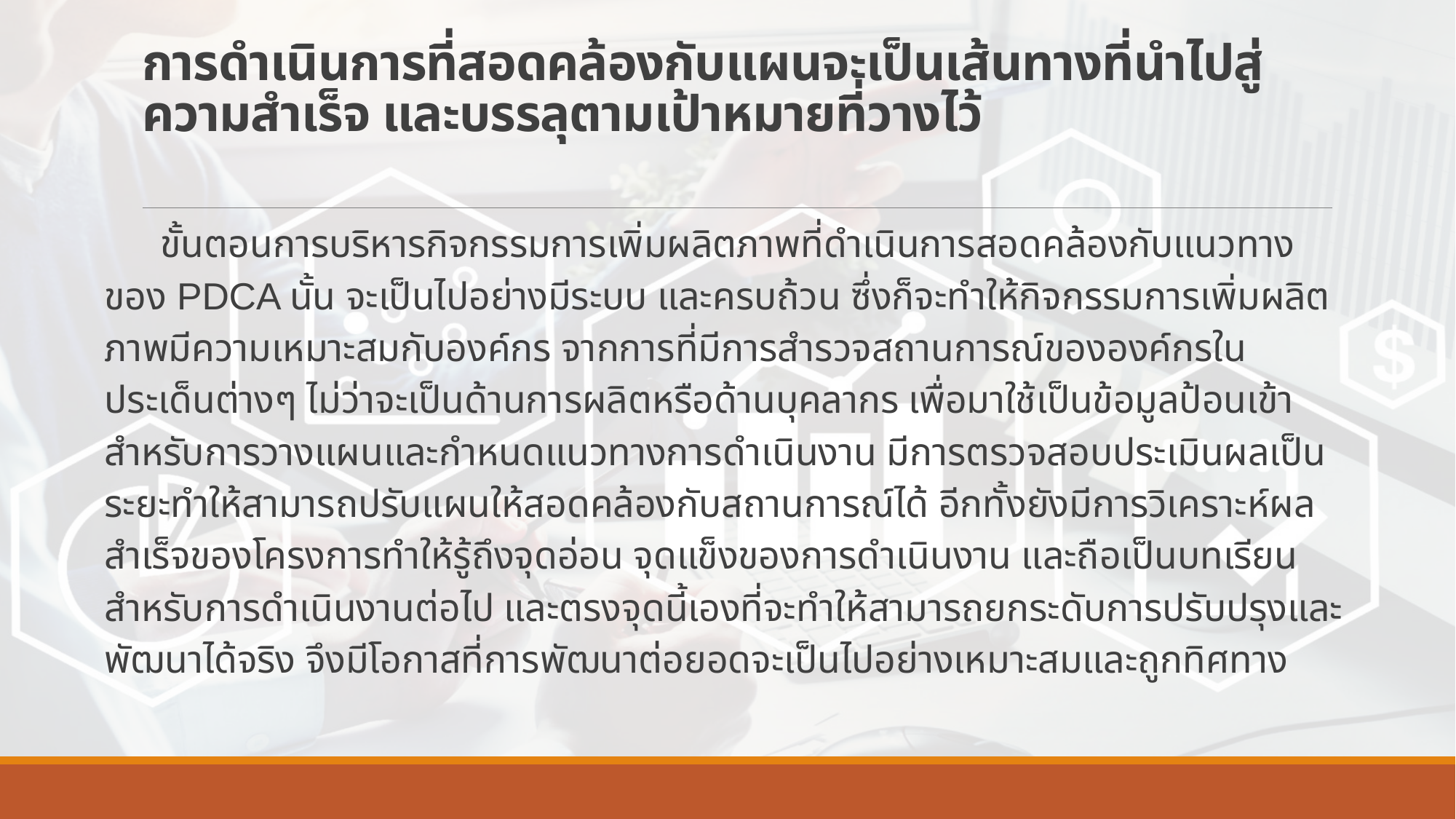

# การดำเนินการที่สอดคล้องกับแผนจะเป็นเส้นทางที่นำไปสู่ ความสำเร็จ และบรรลุตามเป้าหมายที่วางไว้
ขั้นตอนการบริหารกิจกรรมการเพิ่มผลิตภาพที่ดำเนินการสอดคล้องกับแนวทางของ PDCA นั้น จะเป็นไปอย่างมีระบบ และครบถ้วน ซึ่งก็จะทำให้กิจกรรมการเพิ่มผลิตภาพมีความเหมาะสมกับองค์กร จากการที่มีการสำรวจสถานการณ์ขององค์กรในประเด็นต่างๆ ไม่ว่าจะเป็นด้านการผลิตหรือด้านบุคลากร เพื่อมาใช้เป็นข้อมูลป้อนเข้าสำหรับการวางแผนและกำหนดแนวทางการดำเนินงาน มีการตรวจสอบประเมินผลเป็นระยะทำให้สามารถปรับแผนให้สอดคล้องกับสถานการณ์ได้ อีกทั้งยังมีการวิเคราะห์ผลสำเร็จของโครงการทำให้รู้ถึงจุดอ่อน จุดแข็งของการดำเนินงาน และถือเป็นบทเรียนสำหรับการดำเนินงานต่อไป และตรงจุดนี้เองที่จะทำให้สามารถยกระดับการปรับปรุงและพัฒนาได้จริง จึงมีโอกาสที่การพัฒนาต่อยอดจะเป็นไปอย่างเหมาะสมและถูกทิศทาง